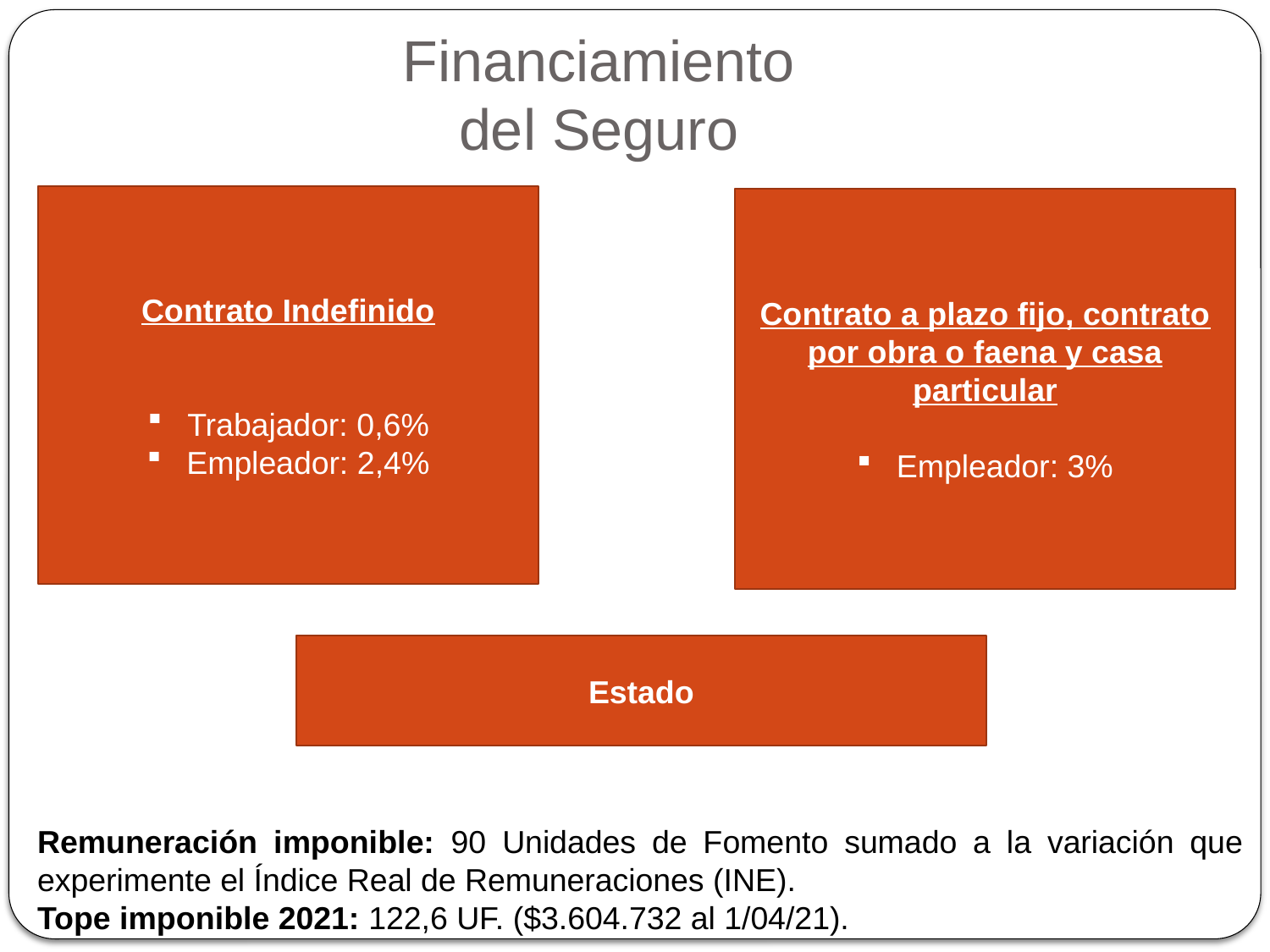

# Financiamiento del Seguro
Contrato Indefinido

Trabajador: 0,6%
Empleador: 2,4%
Contrato a plazo fijo, contrato por obra o faena y casa particular

Empleador: 3%

Estado
Remuneración imponible: 90 Unidades de Fomento sumado a la variación que experimente el Índice Real de Remuneraciones (INE).
Tope imponible 2021: 122,6 UF. ($3.604.732 al 1/04/21).